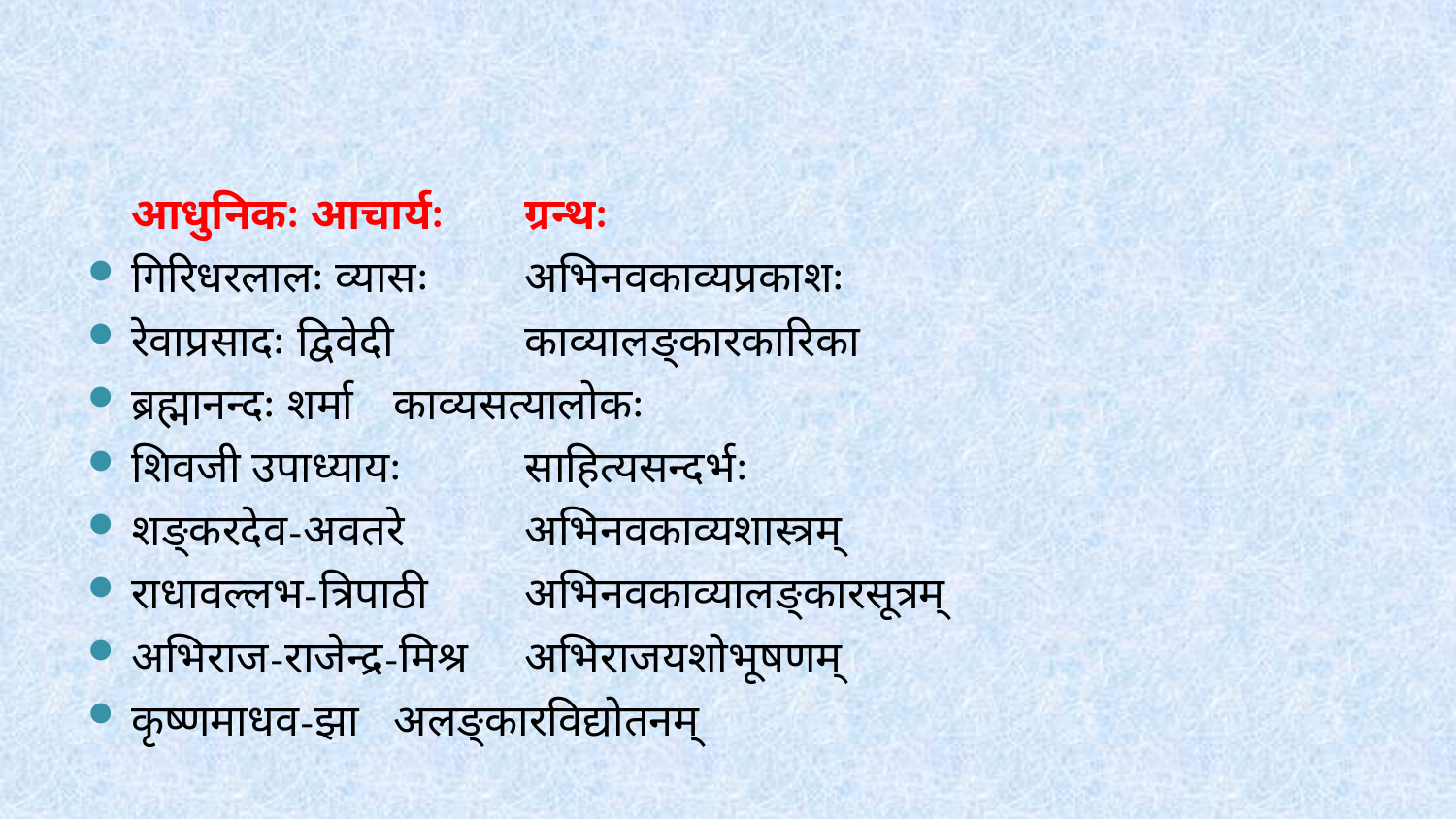

आधुनिकः आचार्यः	ग्रन्थः
	गिरिधरलालः व्यासः	अभिनवकाव्यप्रकाशः
	रेवाप्रसादः द्विवेदी		काव्यालङ्कारकारिका
	ब्रह्मानन्दः शर्मा		काव्यसत्यालोकः
	शिवजी उपाध्यायः	साहित्यसन्दर्भः
	शङ्करदेव-अवतरे		अभिनवकाव्यशास्त्रम्
	राधावल्लभ-त्रिपाठी	अभिनवकाव्यालङ्कारसूत्रम्
	अभिराज-राजेन्द्र-मिश्र	अभिराजयशोभूषणम्
	कृष्णमाधव-झा		अलङ्कारविद्योतनम्